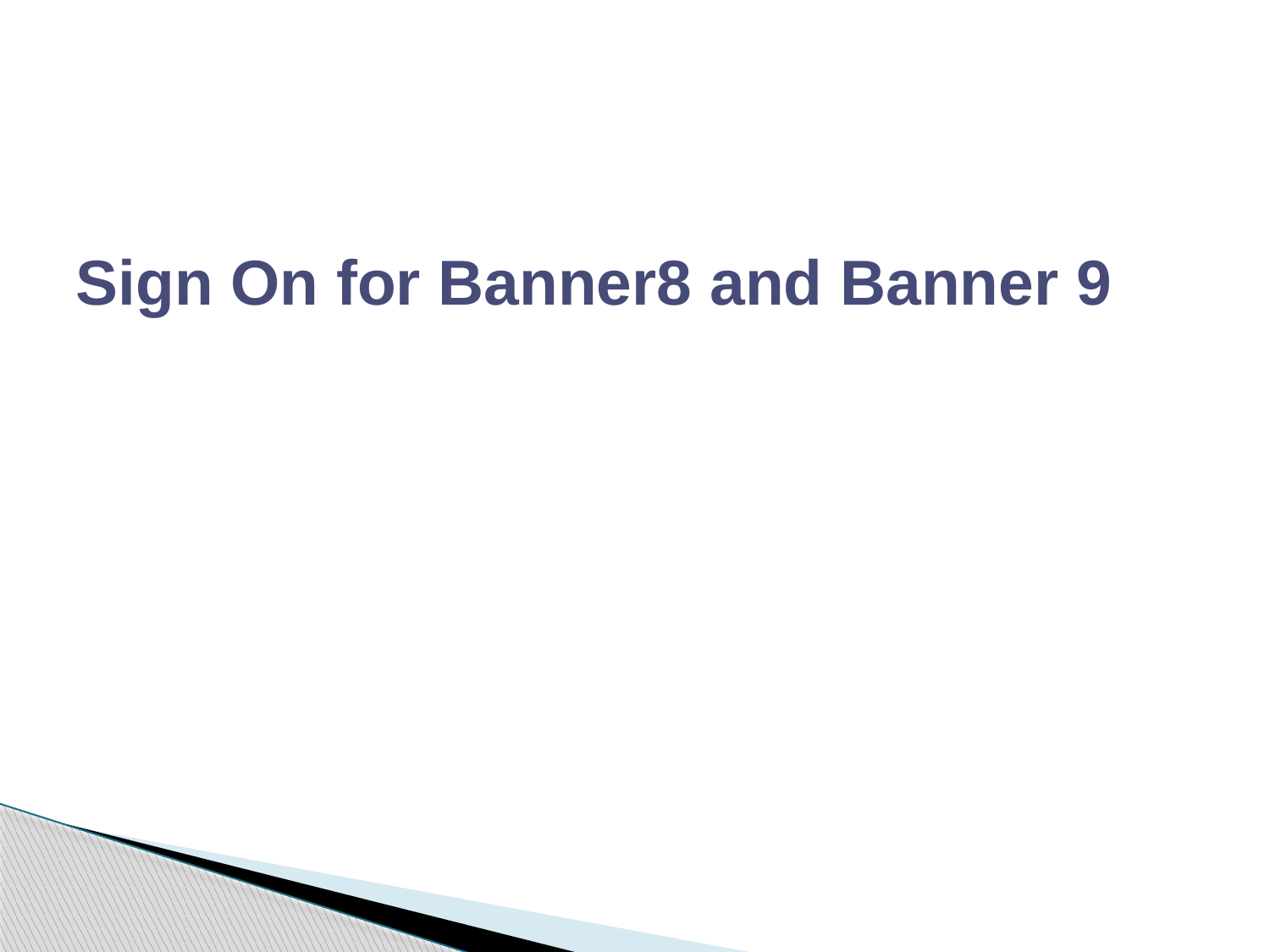

# Sign On for Banner8 and Banner 9